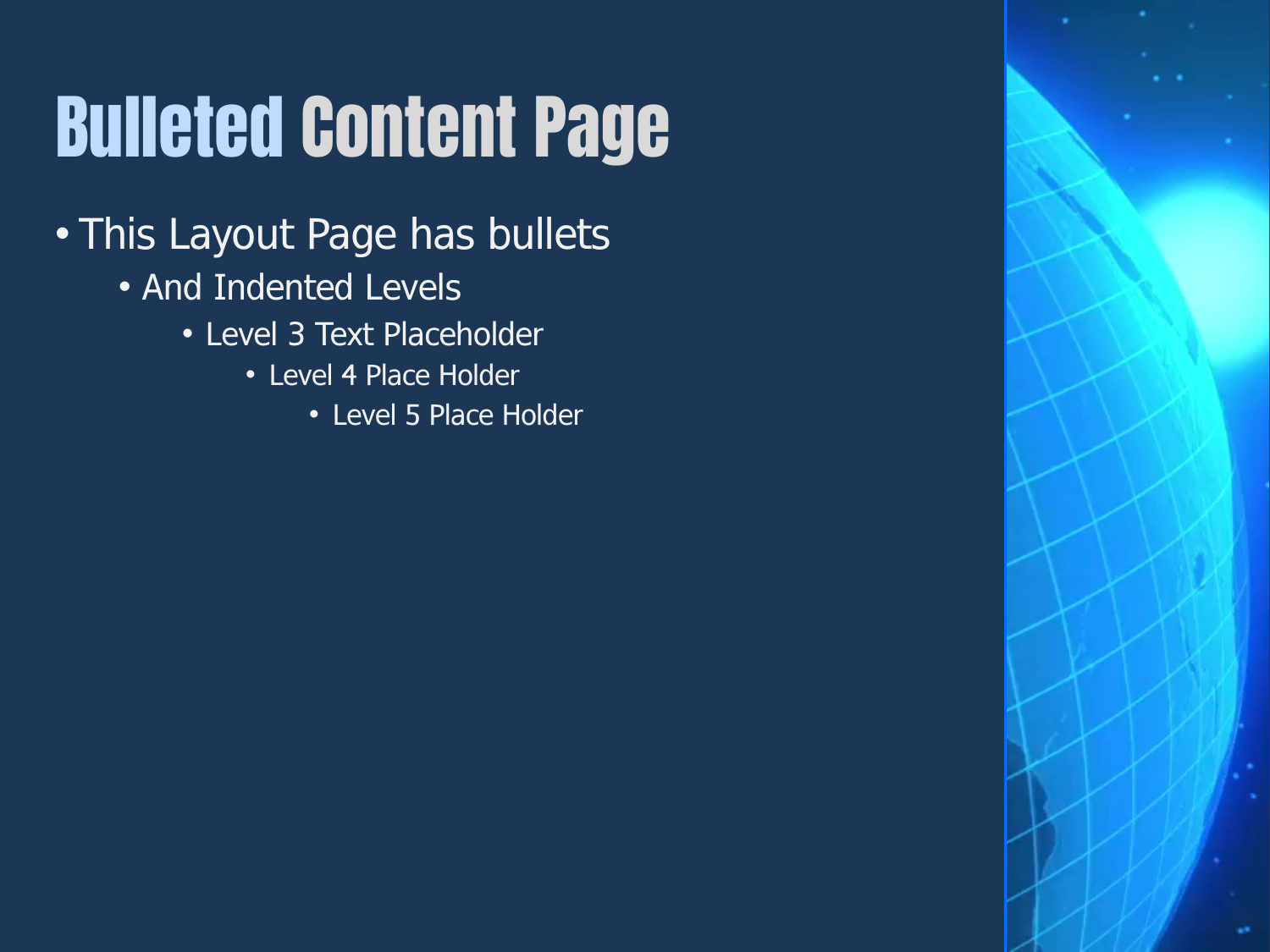

# Bulleted Content Page
This Layout Page has bullets
And Indented Levels
Level 3 Text Placeholder
Level 4 Place Holder
Level 5 Place Holder